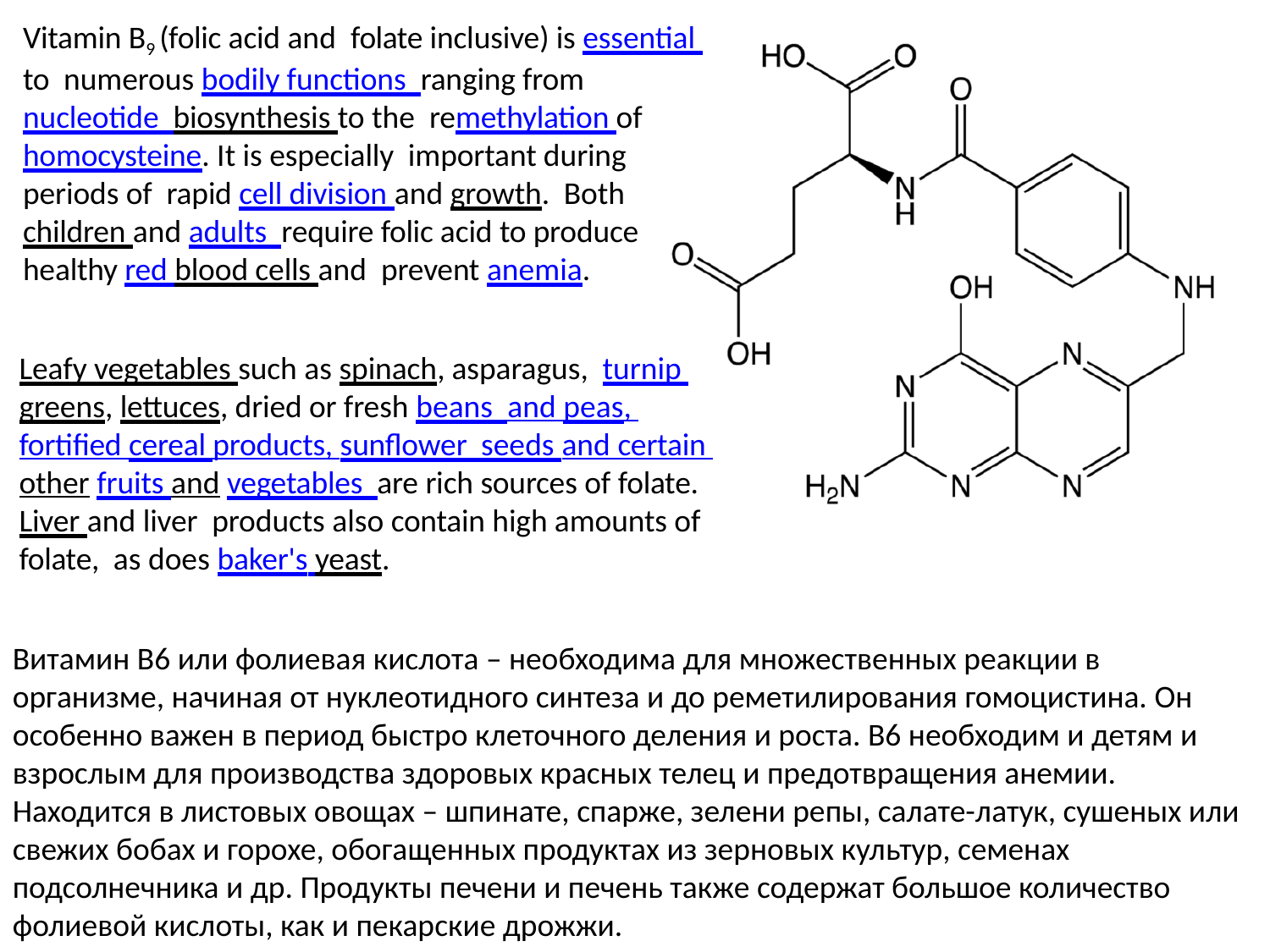

Vitamin B9 (folic acid and  folate inclusive) is essential to  numerous bodily functions  ranging from nucleotide  biosynthesis to the  remethylation of  homocysteine. It is especially  important during periods of  rapid cell division and growth.  Both children and adults  require folic acid to produce  healthy red blood cells and  prevent anemia.

Leafy vegetables such as spinach, asparagus,  turnip greens, lettuces, dried or fresh beans  and peas, fortified cereal products, sunflower  seeds and certain other fruits and vegetables  are rich sources of folate. Liver and liver  products also contain high amounts of folate,  as does baker's yeast.
Витамин В6 или фолиевая кислота – необходима для множественных реакции в организме, начиная от нуклеотидного синтеза и до реметилирования гомоцистина. Он особенно важен в период быстро клеточного деления и роста. В6 необходим и детям и взрослым для производства здоровых красных телец и предотвращения анемии. Находится в листовых овощах – шпинате, спарже, зелени репы, салате-латук, сушеных или свежих бобах и горохе, обогащенных продуктах из зерновых культур, семенах подсолнечника и др. Продукты печени и печень также содержат большое количество фолиевой кислоты, как и пекарские дрожжи.